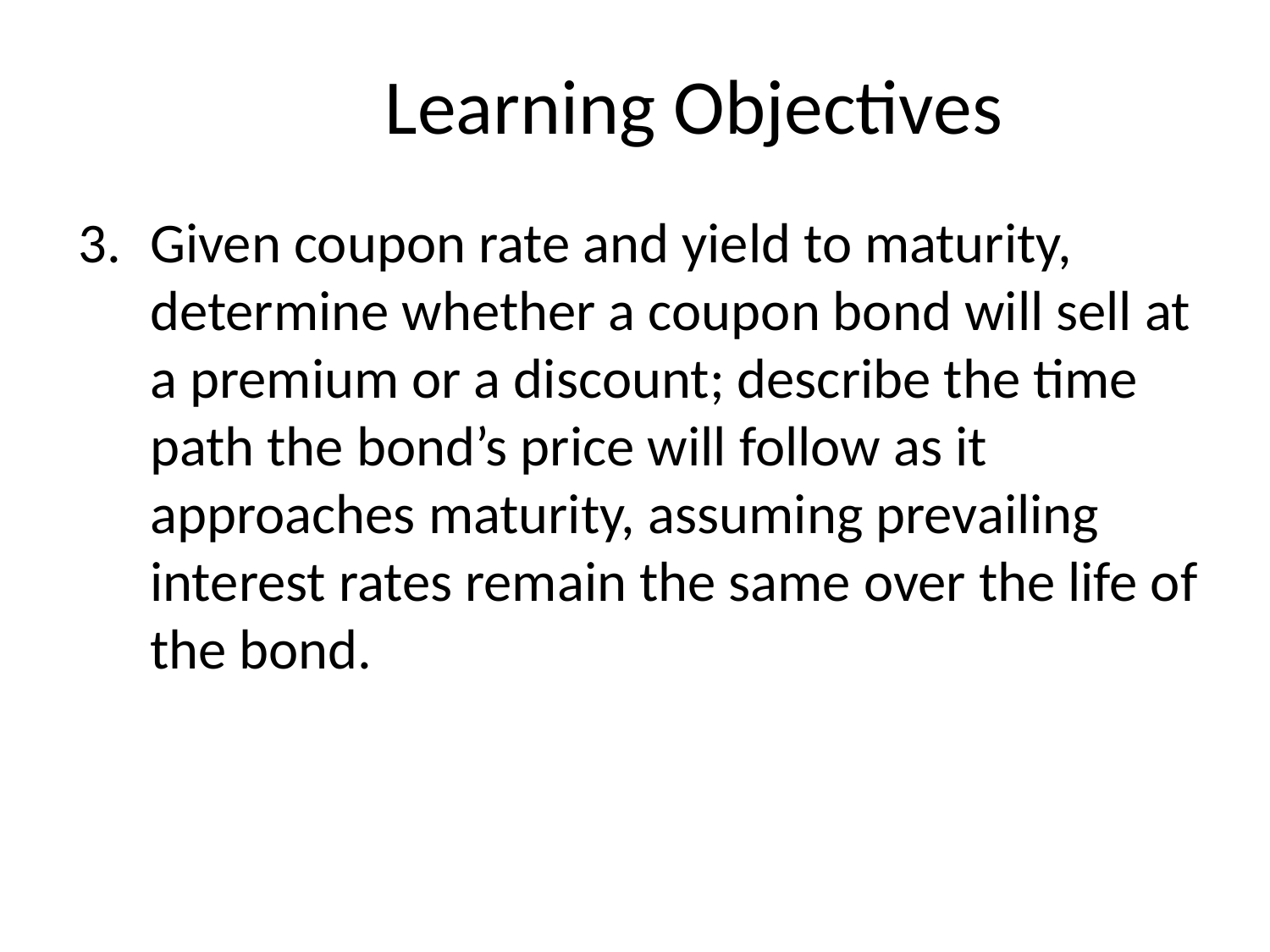

# Learning Objectives
Given coupon rate and yield to maturity, determine whether a coupon bond will sell at a premium or a discount; describe the time path the bond’s price will follow as it approaches maturity, assuming prevailing interest rates remain the same over the life of the bond.